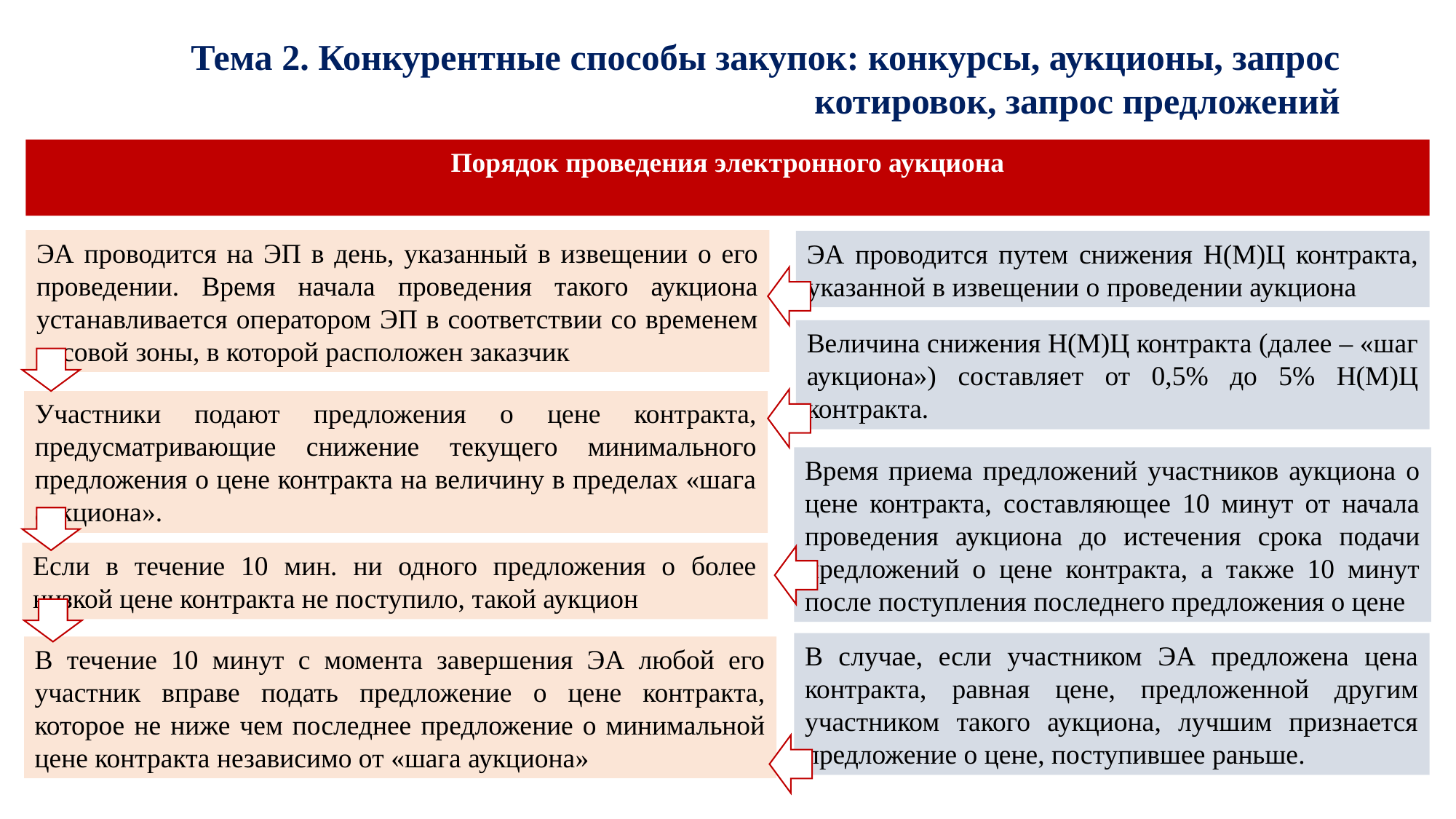

Тема 2. Конкурентные способы закупок: конкурсы, аукционы, запрос котировок, запрос предложений
Порядок проведения электронного аукциона

ЭА проводится на ЭП в день, указанный в извещении о его проведении. Время начала проведения такого аукциона устанавливается оператором ЭП в соответствии со временем часовой зоны, в которой расположен заказчик
ЭА проводится путем снижения Н(М)Ц контракта, указанной в извещении о проведении аукциона

Величина снижения Н(М)Ц контракта (далее – «шаг аукциона») составляет от 0,5% до 5% Н(М)Ц контракта.

Участники подают предложения о цене контракта, предусматривающие снижение текущего минимального предложения о цене контракта на величину в пределах «шага аукциона».
Время приема предложений участников аукциона о цене контракта, составляющее 10 минут от начала проведения аукциона до истечения срока подачи предложений о цене контракта, а также 10 минут после поступления последнего предложения о цене

Если в течение 10 мин. ни одного предложения о более низкой цене контракта не поступило, такой аукцион

В случае, если участником ЭА предложена цена контракта, равная цене, предложенной другим участником такого аукциона, лучшим признается предложение о цене, поступившее раньше.
В течение 10 минут с момента завершения ЭА любой его участник вправе подать предложение о цене контракта, которое не ниже чем последнее предложение о минимальной цене контракта независимо от «шага аукциона»